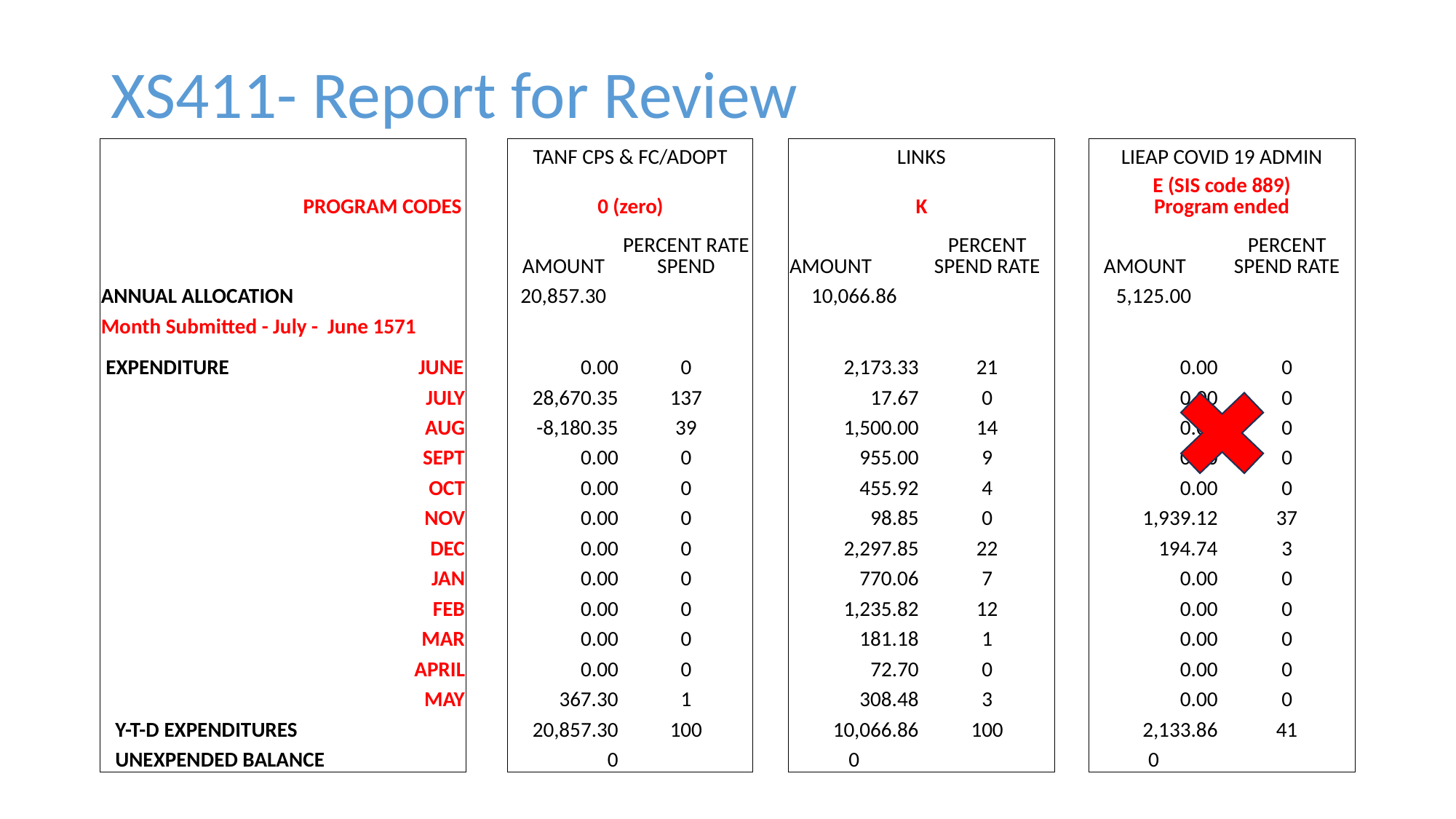

# XS411- Report for Review
|  |  |  | TANF CPS & FC/ADOPT |  |  | LINKS |  |  | LIEAP COVID 19 ADMIN |  |
| --- | --- | --- | --- | --- | --- | --- | --- | --- | --- | --- |
| PROGRAM CODES |  |  | 0 (zero) |  |  | K |  |  | E (SIS code 889) Program ended |  |
|  |  |  | AMOUNT | PERCENT RATE SPEND |  | AMOUNT | PERCENT SPEND RATE |  | AMOUNT | PERCENT SPEND RATE |
| ANNUAL ALLOCATION |  |  | 20,857.30 |  |  | 10,066.86 |  |  | 5,125.00 |  |
| Month Submitted - July - June 1571 |  |  |  |  |  |  |  |  |  |  |
| EXPENDITURE JUNE |  |  | 0.00 | 0 |  | 2,173.33 | 21 |  | 0.00 | 0 |
| JULY |  |  | 28,670.35 | 137 |  | 17.67 | 0 |  | 0.00 | 0 |
| AUG |  |  | -8,180.35 | 39 |  | 1,500.00 | 14 |  | 0.00 | 0 |
| SEPT |  |  | 0.00 | 0 |  | 955.00 | 9 |  | 0.00 | 0 |
| OCT |  |  | 0.00 | 0 |  | 455.92 | 4 |  | 0.00 | 0 |
| NOV |  |  | 0.00 | 0 |  | 98.85 | 0 |  | 1,939.12 | 37 |
| DEC |  |  | 0.00 | 0 |  | 2,297.85 | 22 |  | 194.74 | 3 |
| JAN |  |  | 0.00 | 0 |  | 770.06 | 7 |  | 0.00 | 0 |
| FEB |  |  | 0.00 | 0 |  | 1,235.82 | 12 |  | 0.00 | 0 |
| MAR |  |  | 0.00 | 0 |  | 181.18 | 1 |  | 0.00 | 0 |
| APRIL |  |  | 0.00 | 0 |  | 72.70 | 0 |  | 0.00 | 0 |
| MAY |  |  | 367.30 | 1 |  | 308.48 | 3 |  | 0.00 | 0 |
| Y-T-D EXPENDITURES |  |  | 20,857.30 | 100 |  | 10,066.86 | 100 |  | 2,133.86 | 41 |
| UNEXPENDED BALANCE |  |  | 0 |  |  | 0 |  |  | 0 |  |